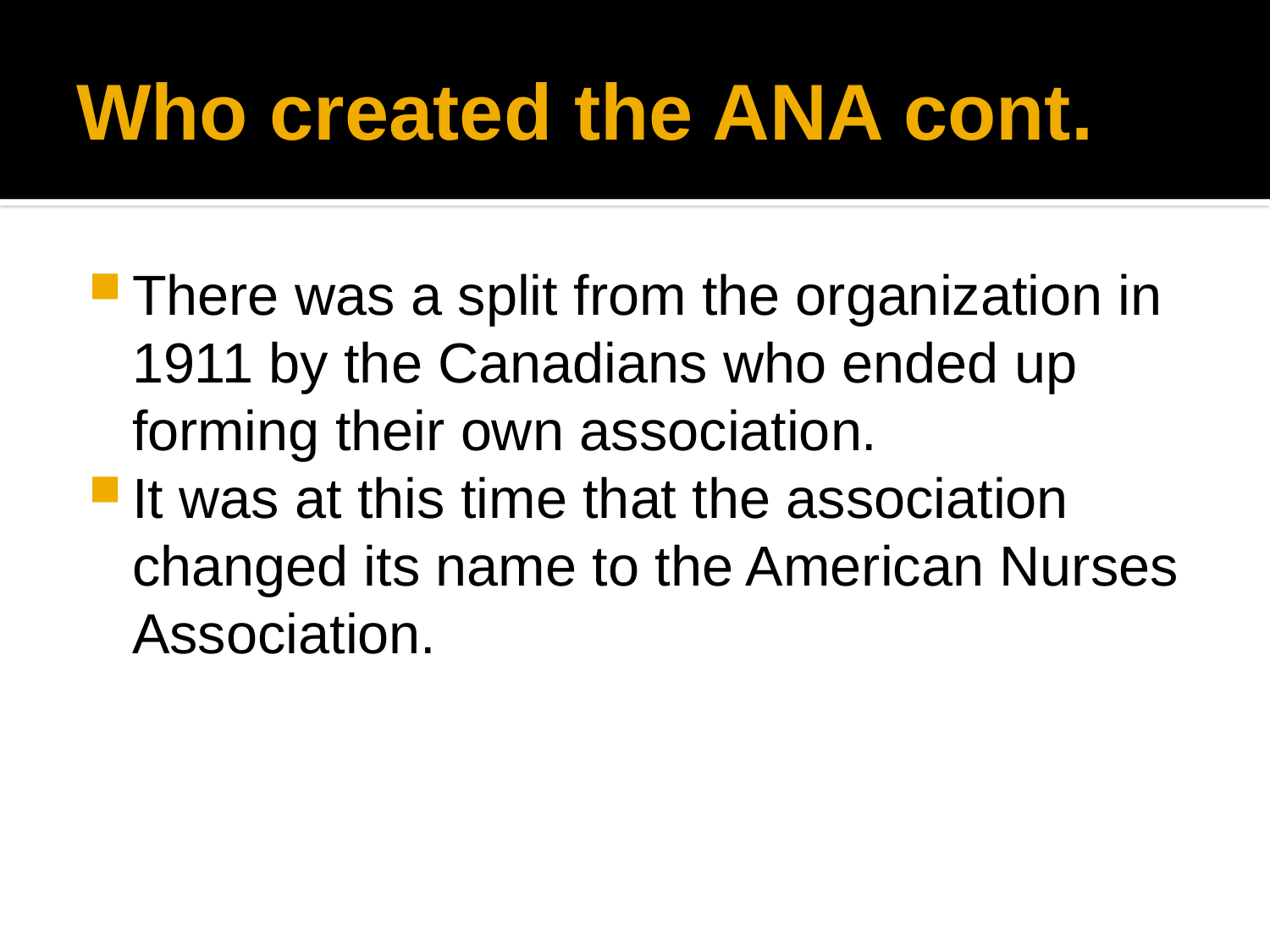

# Who created the ANA cont.
There was a split from the organization in 1911 by the Canadians who ended up forming their own association.
It was at this time that the association changed its name to the American Nurses Association.